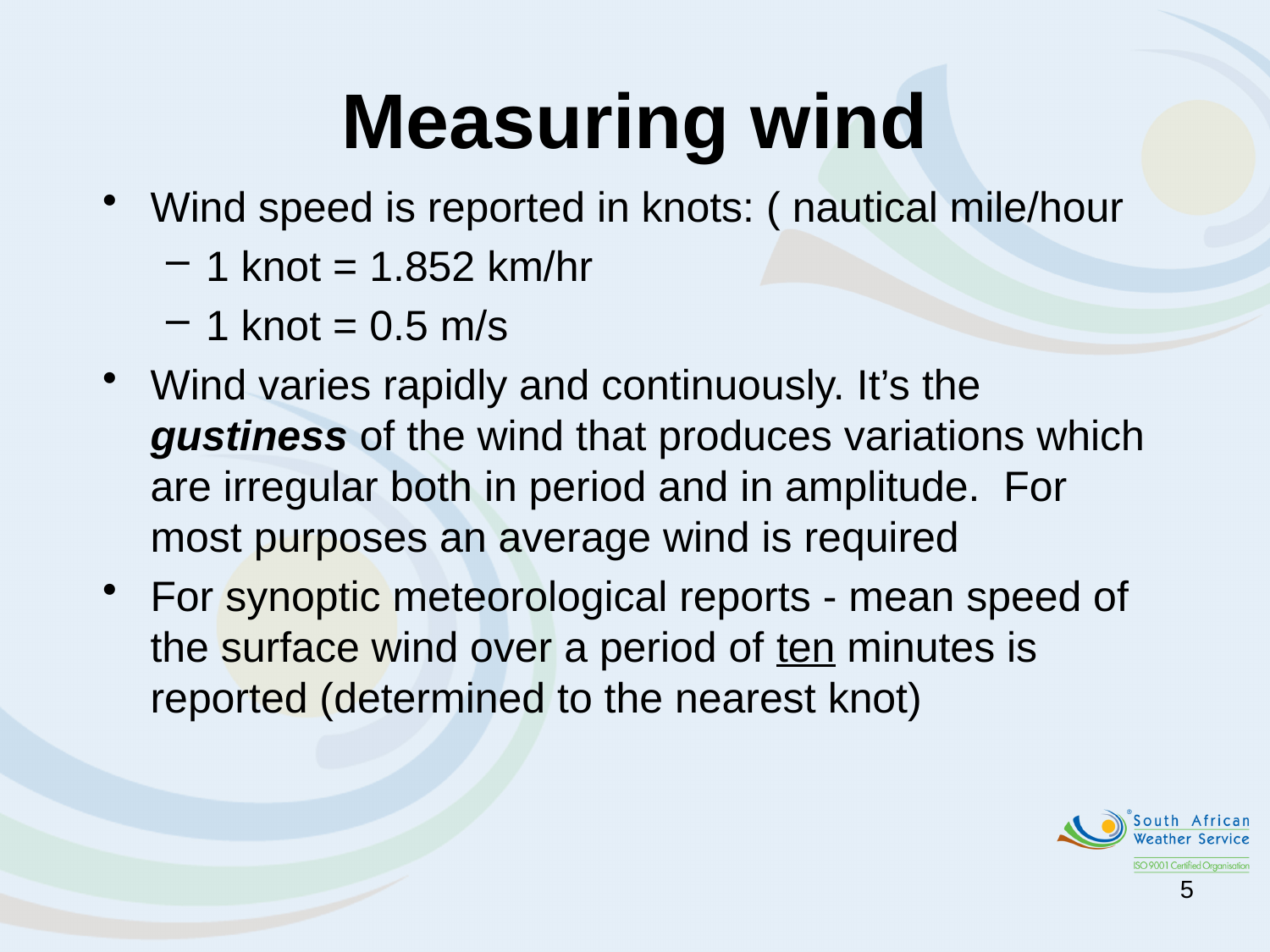

# Measuring wind
Wind speed is reported in knots: ( nautical mile/hour
1 knot = 1.852 km/hr
1 knot = 0.5 m/s
Wind varies rapidly and continuously. It’s the gustiness of the wind that produces variations which are irregular both in period and in amplitude.  For most purposes an average wind is required
For synoptic meteorological reports - mean speed of the surface wind over a period of ten minutes is reported (determined to the nearest knot)
5